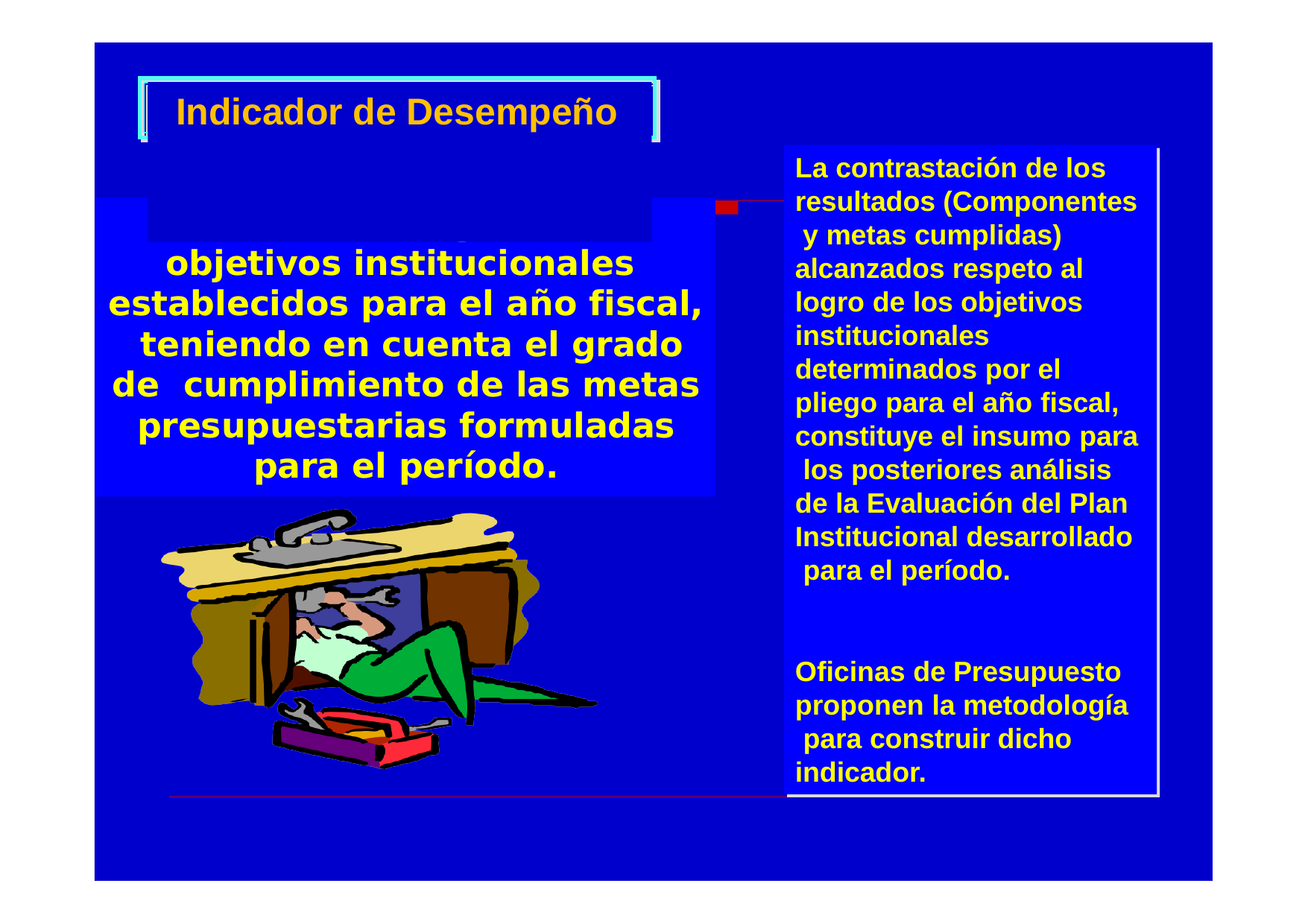

# Indicador de Desempeño

La contrastación de los  resultados (Componentes  y metas cumplidas)  alcanzados respeto al  logro de los objetivos  institucionales  determinados por el  pliego para el año fiscal,  constituye el insumo para  los posteriores análisis  de la Evaluación del Plan  Institucional desarrollado  para el período.
La contrastación de los
resultados (Componentes  y metas cumplidas)
alcanzados respeto al  logro de los objetivos  institucionales  determinados por el  pliego para el año fiscal,  constituye el insumo para  los posteriores análisis  de la Evaluación del Plan  Institucional desarrollado  para el período.

Oficinas de Presupuesto  proponen la metodología  para construir dicho  indicador.

Determina el logro de los  objetivos institucionales  establecidos para el año fiscal,  teniendo en cuenta el grado de  cumplimiento de las metas  presupuestarias formuladas  para el período.

A  40.2%
B  24%
Oficinas de Presupuesto  proponen la metodología  para construir dicho  indicador.